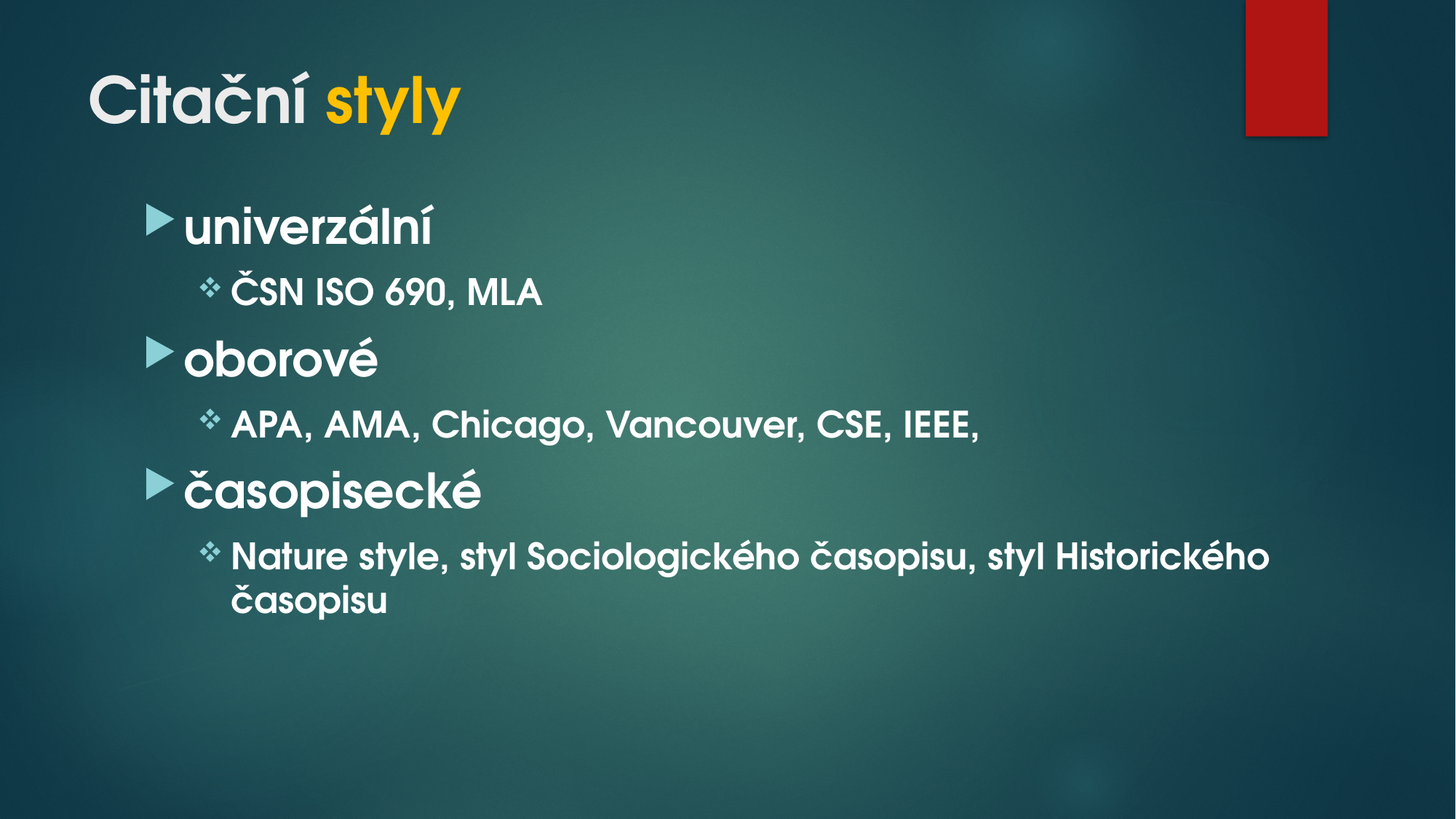

# Citační styly
univerzální
ČSN ISO 690, MLA
oborové
APA, AMA, Chicago, Vancouver, CSE, IEEE,
časopisecké
Nature style, styl Sociologického časopisu, styl Historického časopisu